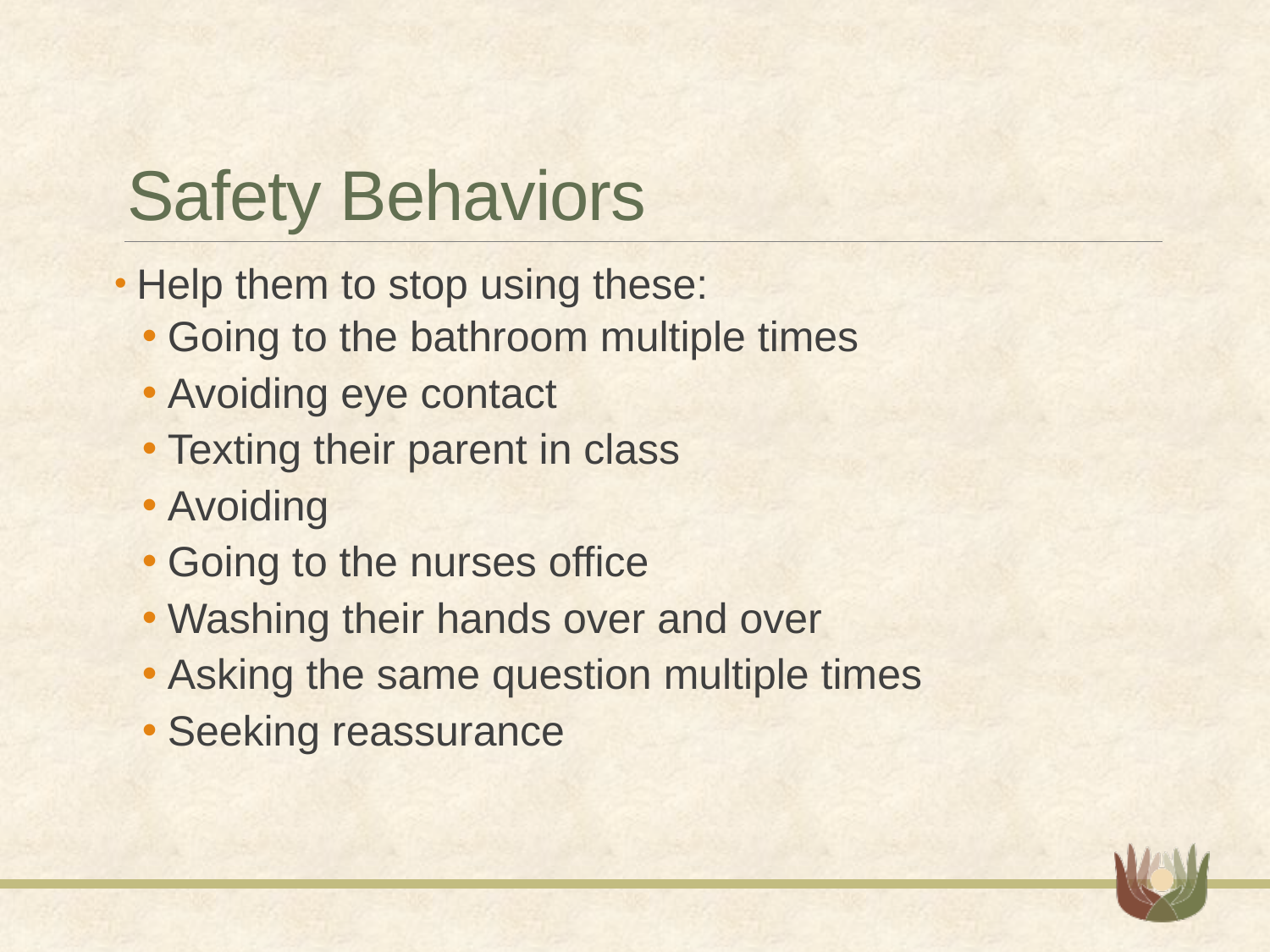

# Safety Behaviors
 Help them to stop using these:
Going to the bathroom multiple times
Avoiding eye contact
Texting their parent in class
Avoiding
Going to the nurses office
Washing their hands over and over
Asking the same question multiple times
Seeking reassurance